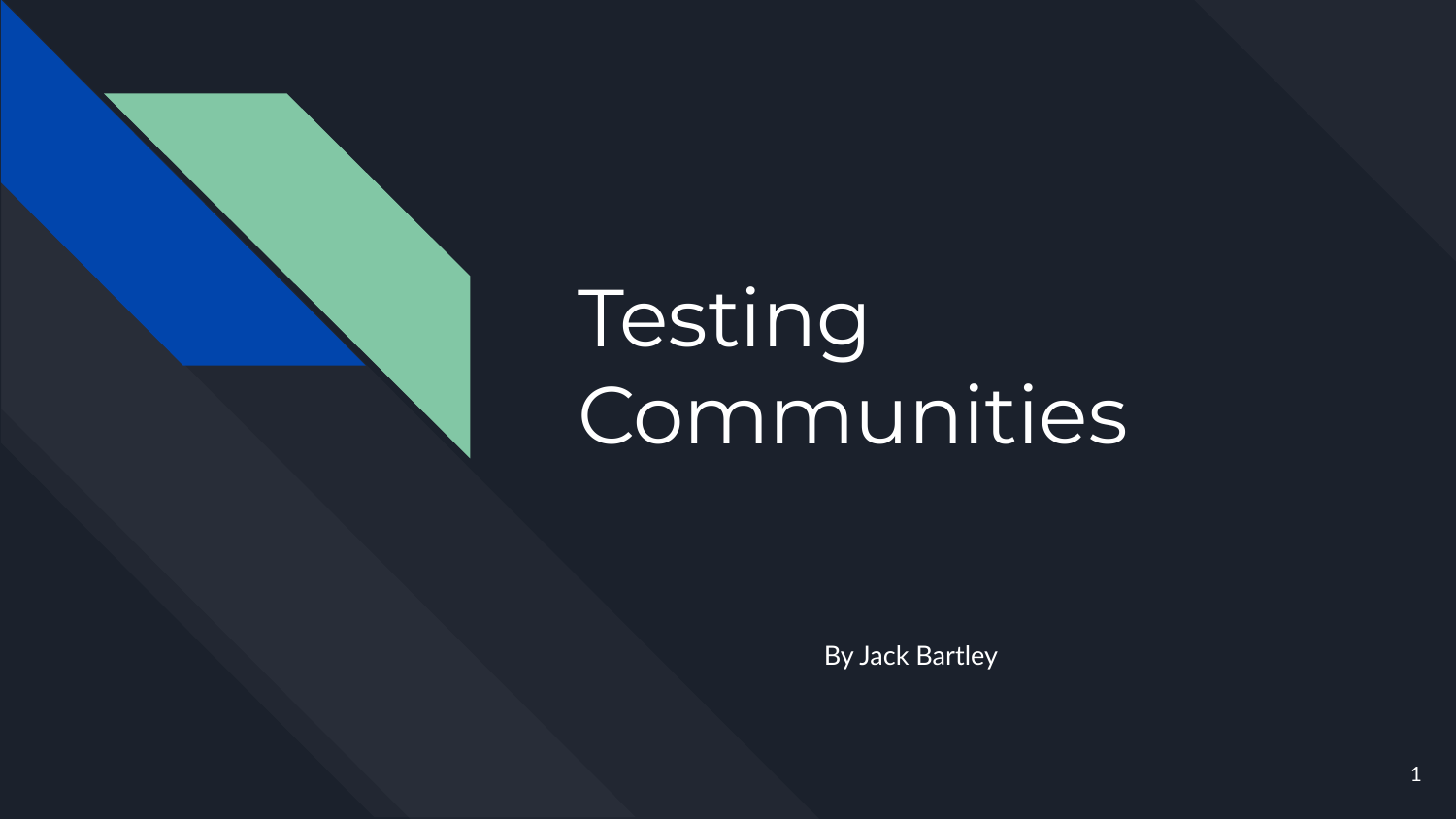

# Testing Communities
By Jack Bartley
1